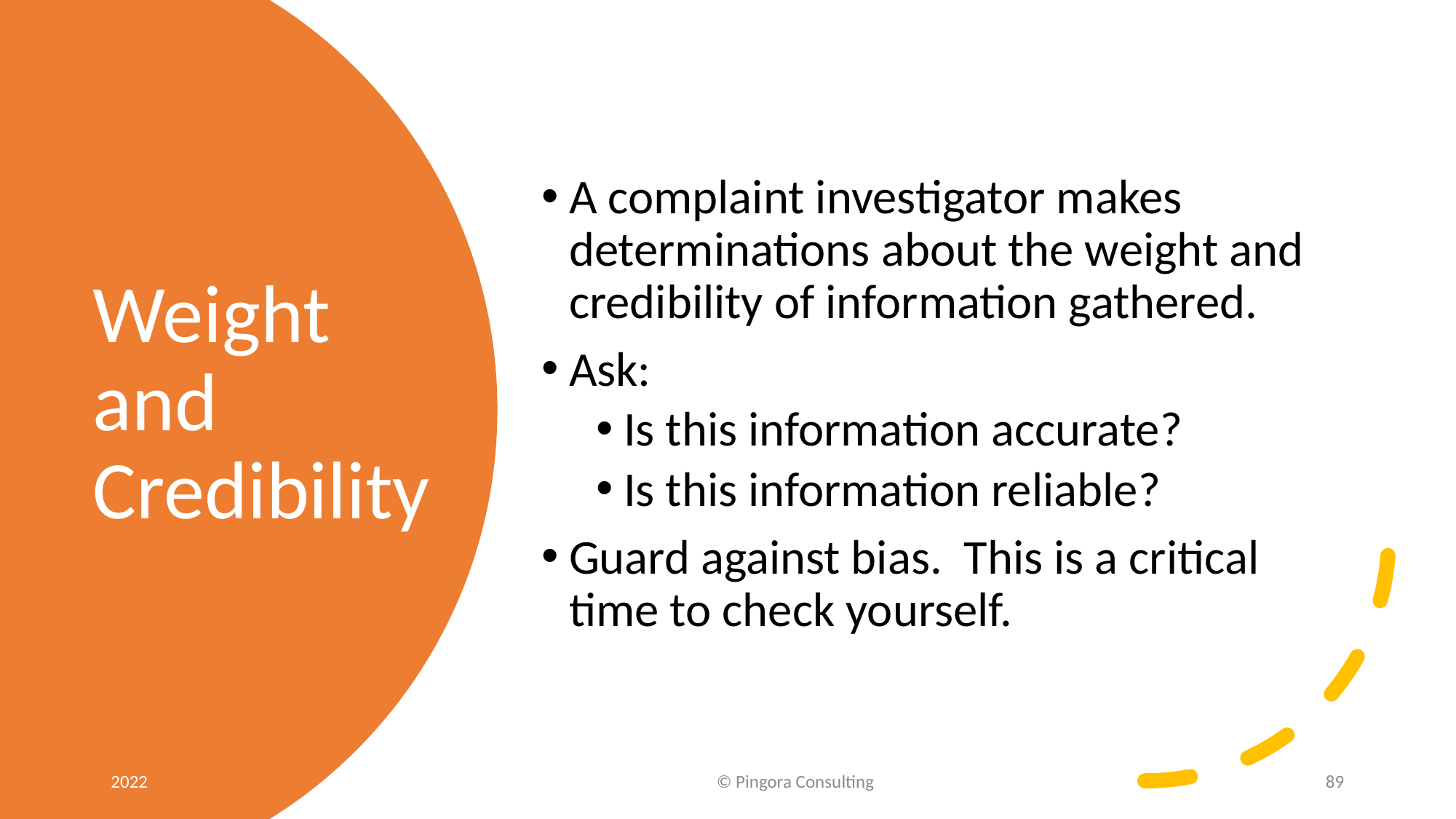

A complaint investigator makes determinations about the weight and credibility of information gathered.
Ask:
Is this information accurate?
Is this information reliable?
Guard against bias.  This is a critical time to check yourself.
# Weight and Credibility

2022
© Pingora Consulting
89